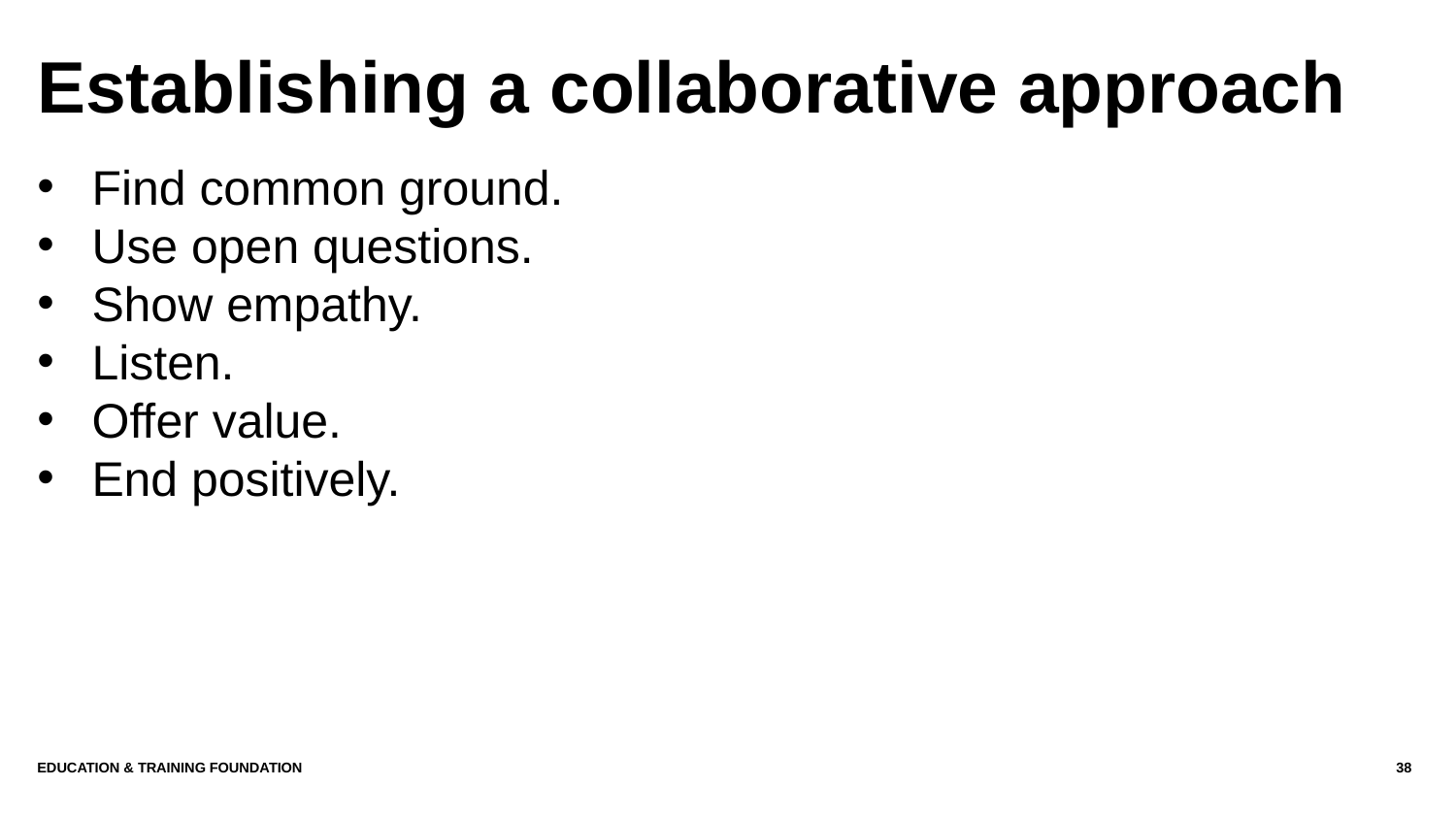

# Establishing a collaborative approach
Find common ground.
Use open questions.
Show empathy.
Listen.
Offer value.
End positively.
Education & Training Foundation
38